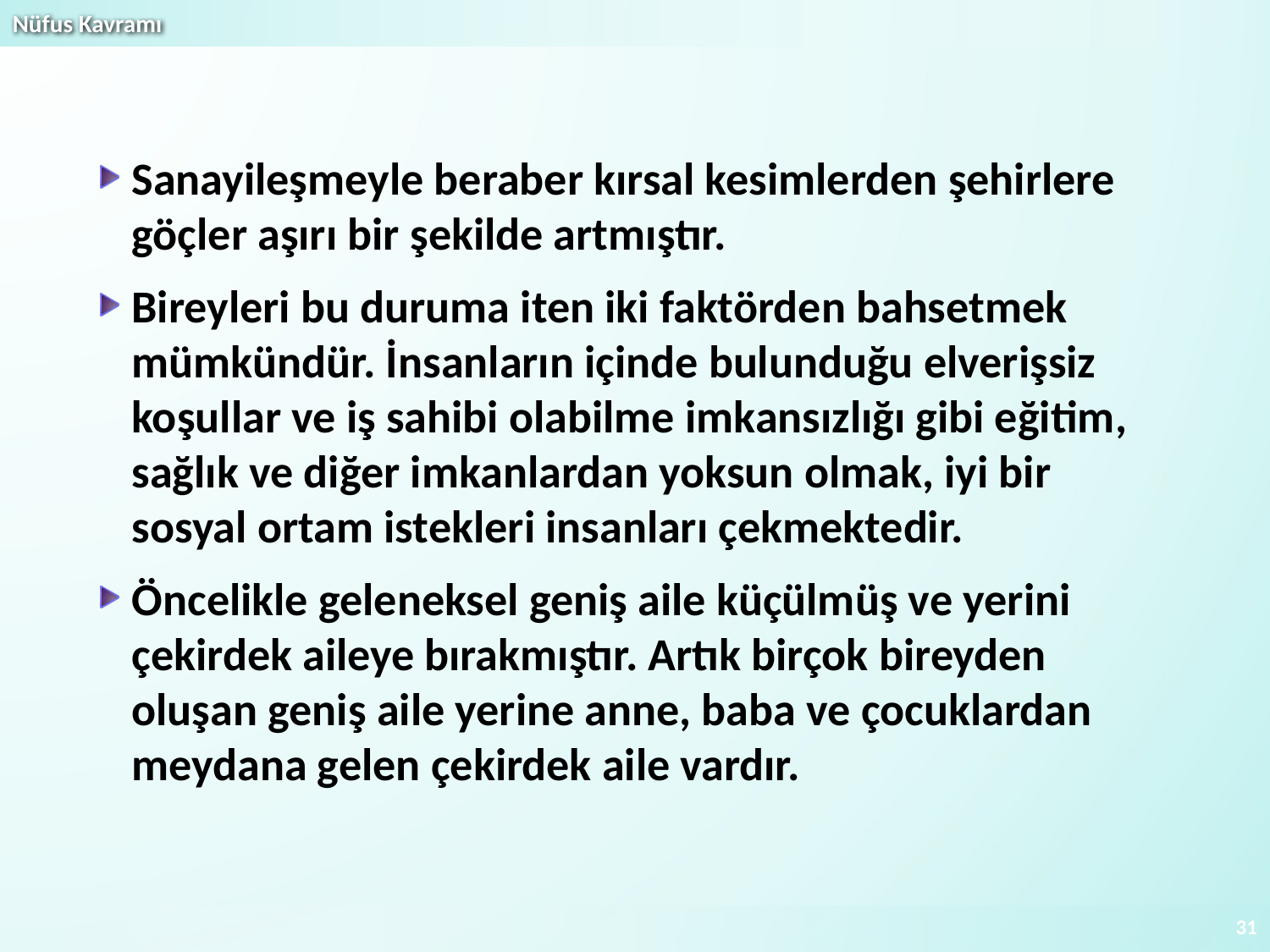

Sanayileşmeyle beraber kırsal kesimlerden şehirlere göçler aşırı bir şekilde artmıştır.
Bireyleri bu duruma iten iki faktörden bahsetmek mümkündür. İnsanların içinde bulunduğu elverişsiz koşullar ve iş sahibi olabilme imkansızlığı gibi eğitim, sağlık ve diğer imkanlardan yoksun olmak, iyi bir sosyal ortam istekleri insanları çekmektedir.
Öncelikle geleneksel geniş aile küçülmüş ve yerini çekirdek aileye bırakmıştır. Artık birçok bireyden oluşan geniş aile yerine anne, baba ve çocuklardan meydana gelen çekirdek aile vardır.
31